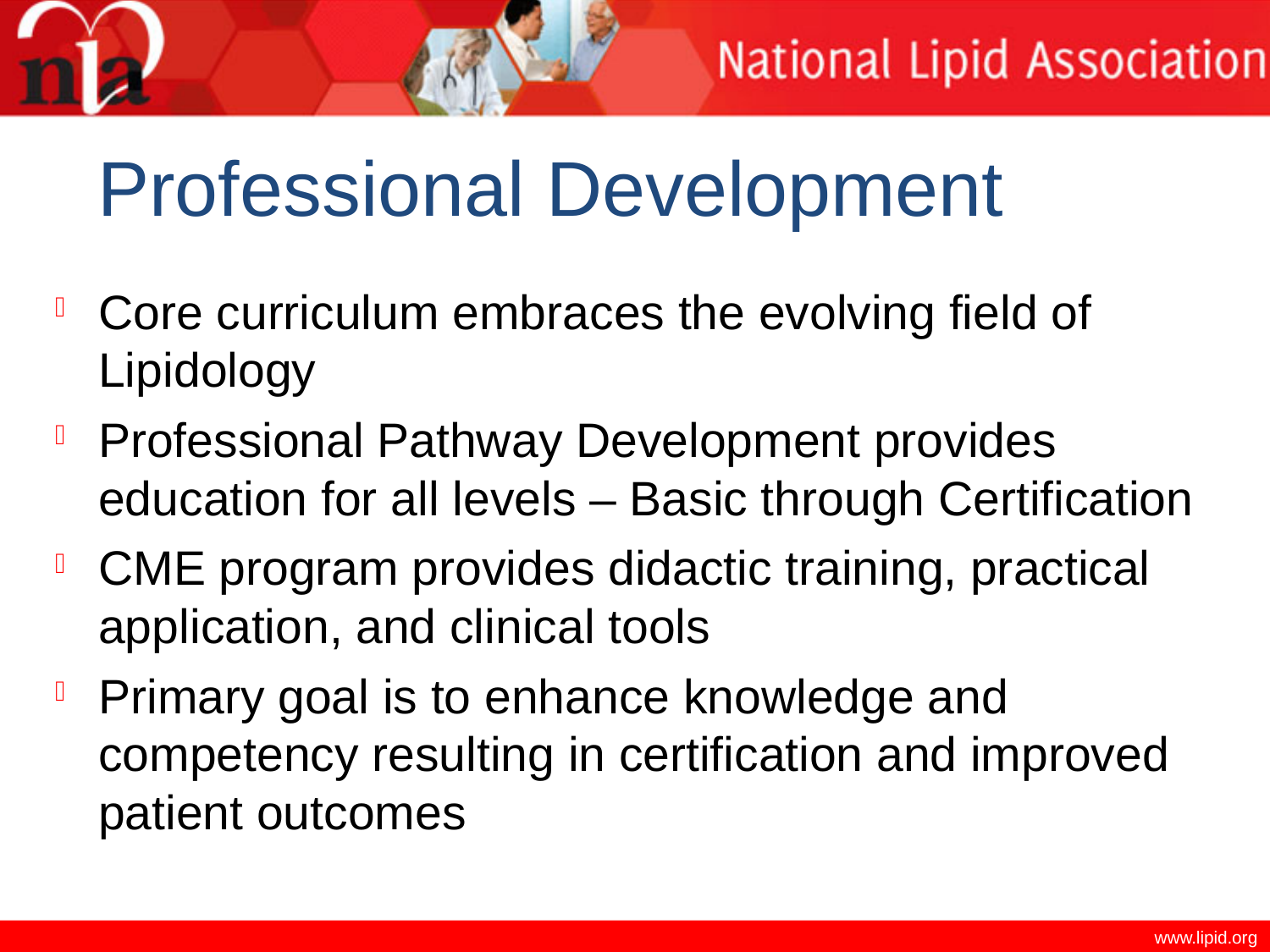

# Professional Development
Core curriculum embraces the evolving field of Lipidology
Professional Pathway Development provides education for all levels – Basic through Certification
CME program provides didactic training, practical application, and clinical tools
Primary goal is to enhance knowledge and competency resulting in certification and improved patient outcomes

www.lipid.org